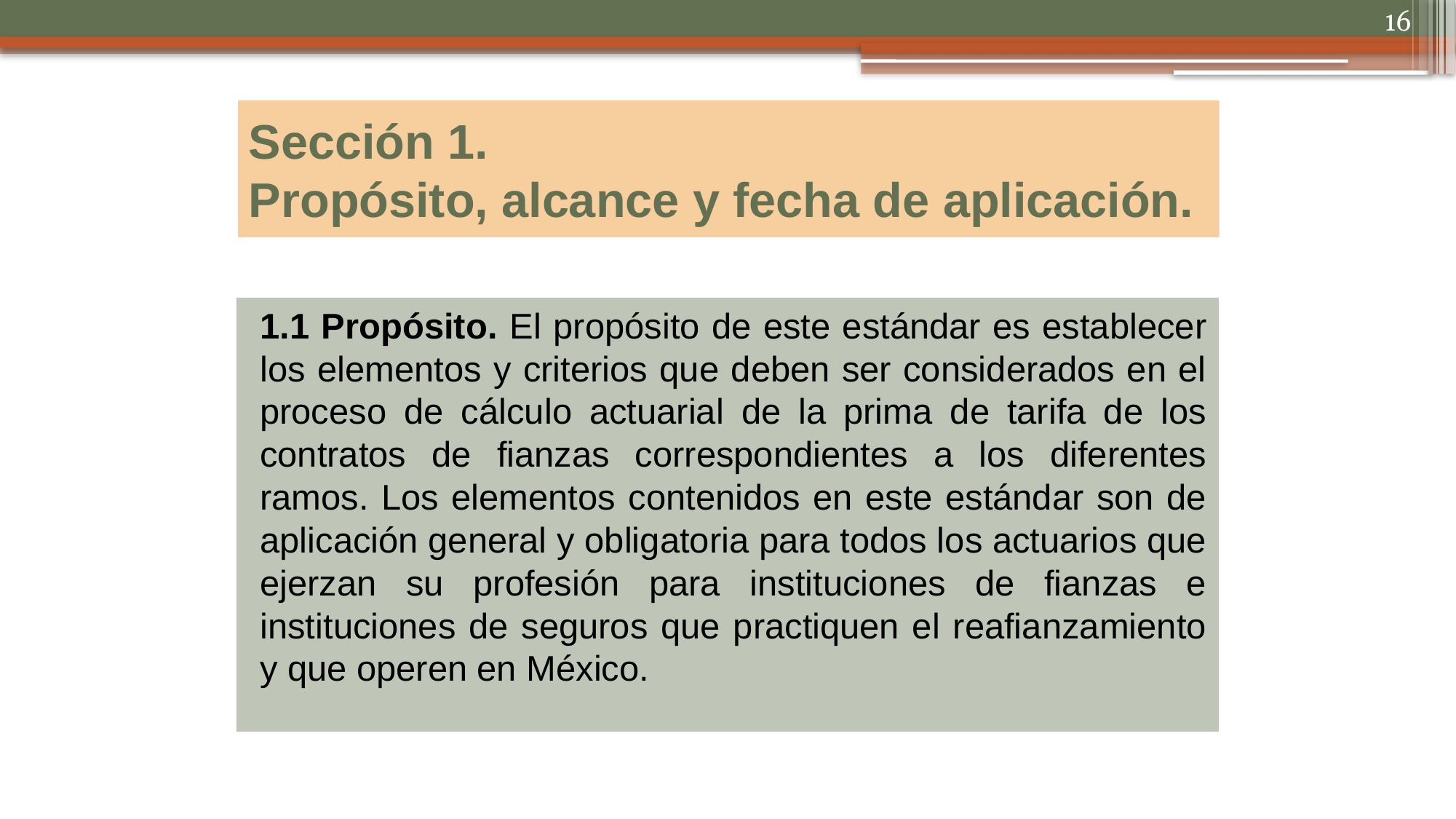

16
# Sección 1. Propósito, alcance y fecha de aplicación.
1.1 Propósito. El propósito de este estándar es establecer los elementos y criterios que deben ser considerados en el proceso de cálculo actuarial de la prima de tarifa de los contratos de fianzas correspondientes a los diferentes ramos. Los elementos contenidos en este estándar son de aplicación general y obligatoria para todos los actuarios que ejerzan su profesión para instituciones de fianzas e instituciones de seguros que practiquen el reafianzamiento y que operen en México.